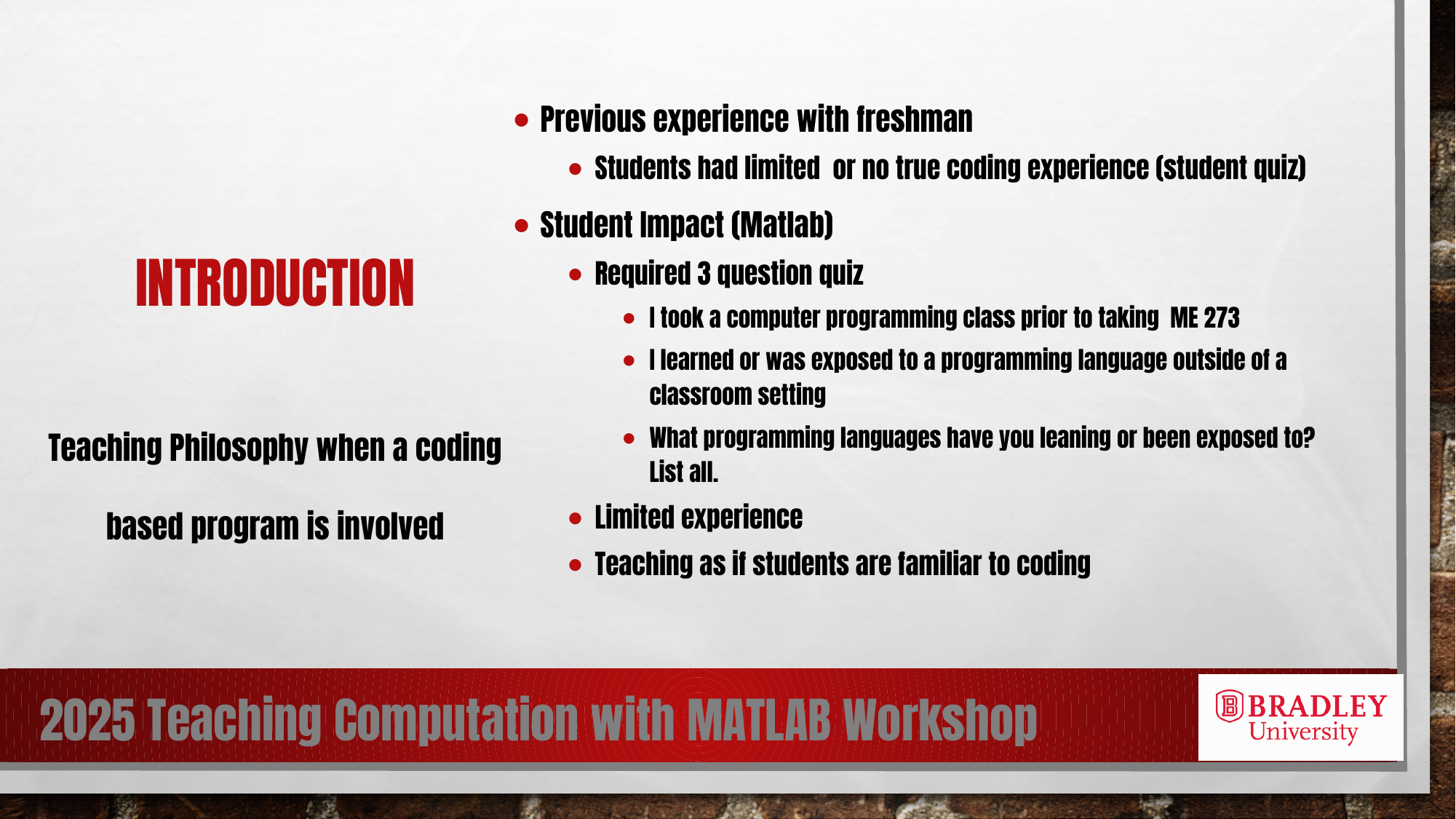

Previous experience with freshman
Students had limited  or no true coding experience (student quiz)
Student Impact (Matlab)
Required 3 question quiz
I took a computer programming class prior to taking  ME 273
I learned or was exposed to a programming language outside of a classroom setting
What programming languages have you leaning or been exposed to? List all.
Limited experience
Teaching as if students are familiar to coding
# Introduction

Teaching Philosophy when a coding based program is involved
2025 Teaching Computation with MATLAB Workshop